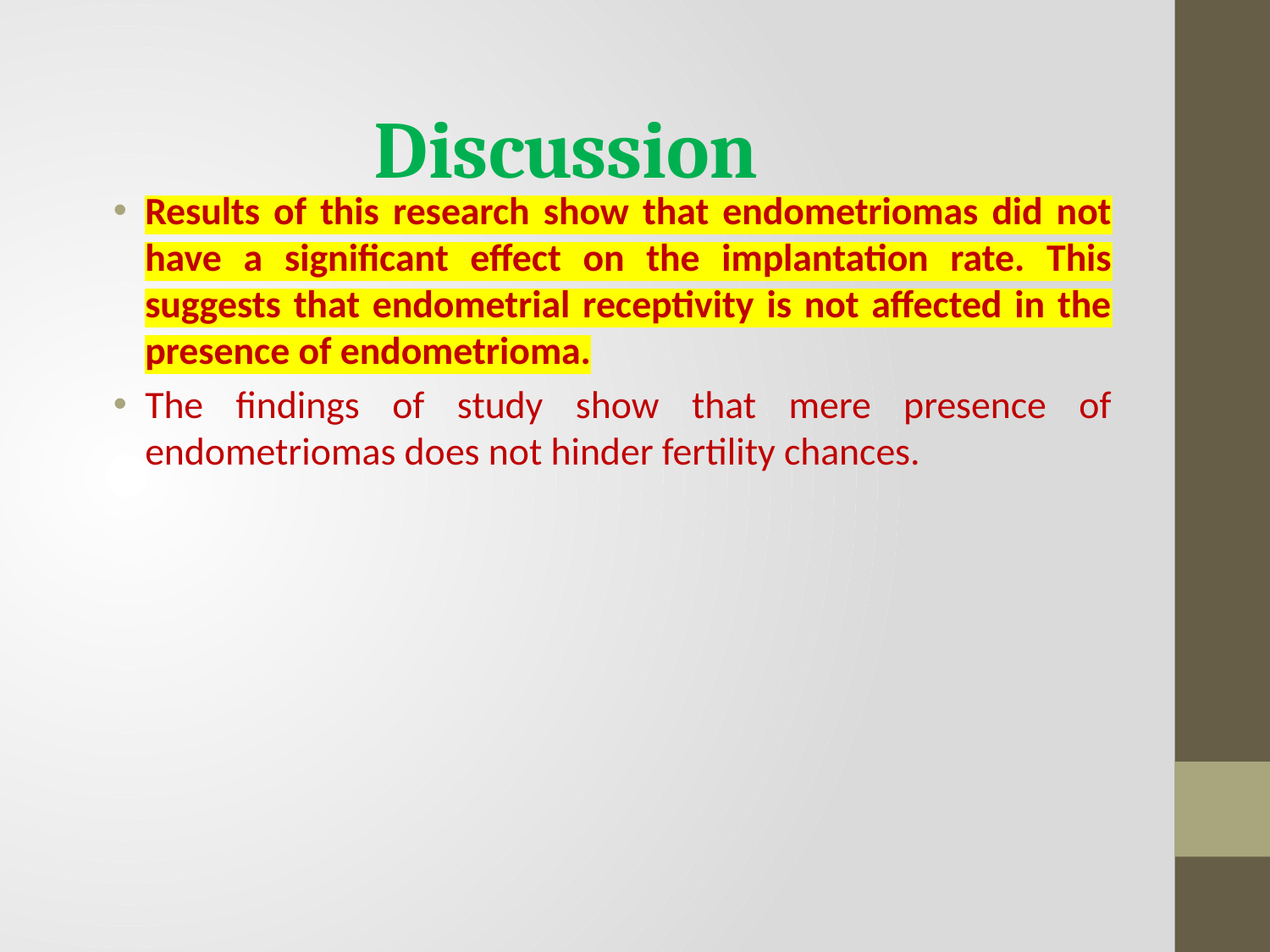

# Discussion
Results of this research show that endometriomas did not have a significant effect on the implantation rate. This suggests that endometrial receptivity is not affected in the presence of endometrioma.
The findings of study show that mere presence of endometriomas does not hinder fertility chances.